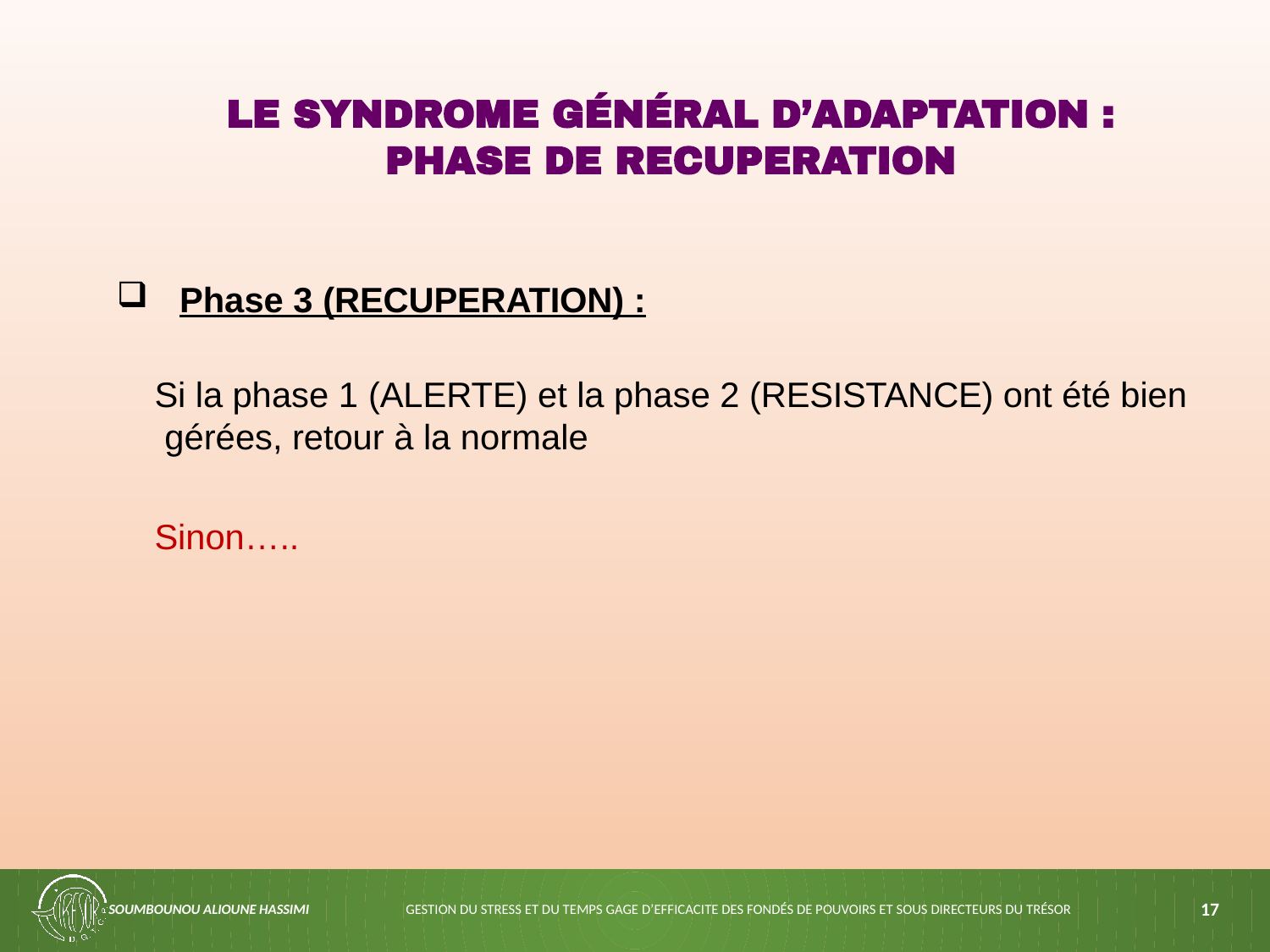

# LE SYNDROME GÉNÉRAL D’ADAPTATION :
PHASE DE RECUPERATION
Phase 3 (RECUPERATION) :

Si la phase 1 (ALERTE) et la phase 2 (RESISTANCE) ont été bien  gérées, retour à la normale

Sinon…..
SOUMBOUNOU ALIOUNE HASSIMI
GESTION DU STRESS ET DU TEMPS GAGE D’EFFICACITE DES FONDÉS DE POUVOIRS ET SOUS DIRECTEURS DU TRÉSOR
17